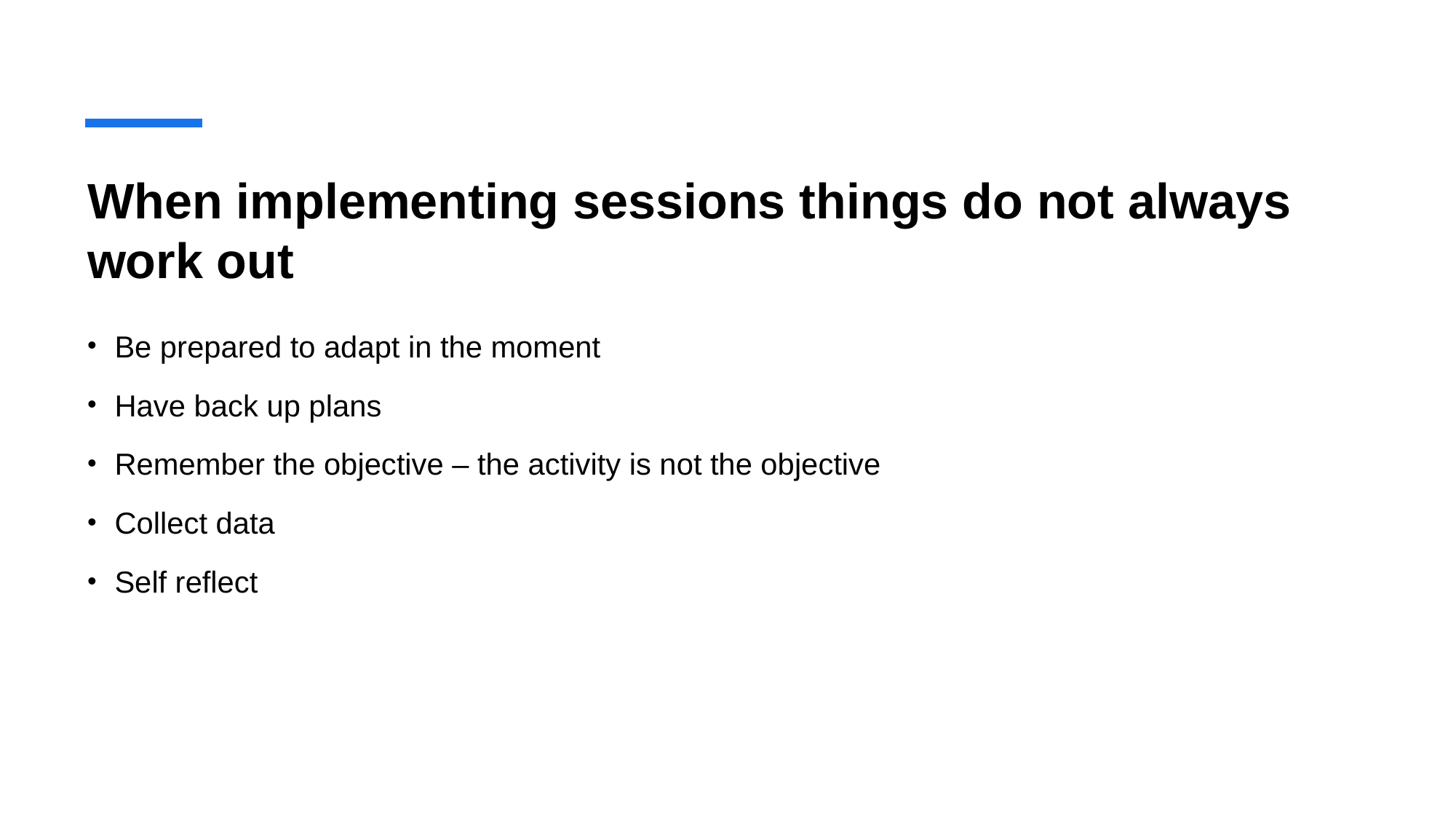

# When implementing sessions things do not always work out
Be prepared to adapt in the moment
Have back up plans
Remember the objective – the activity is not the objective
Collect data
Self reflect